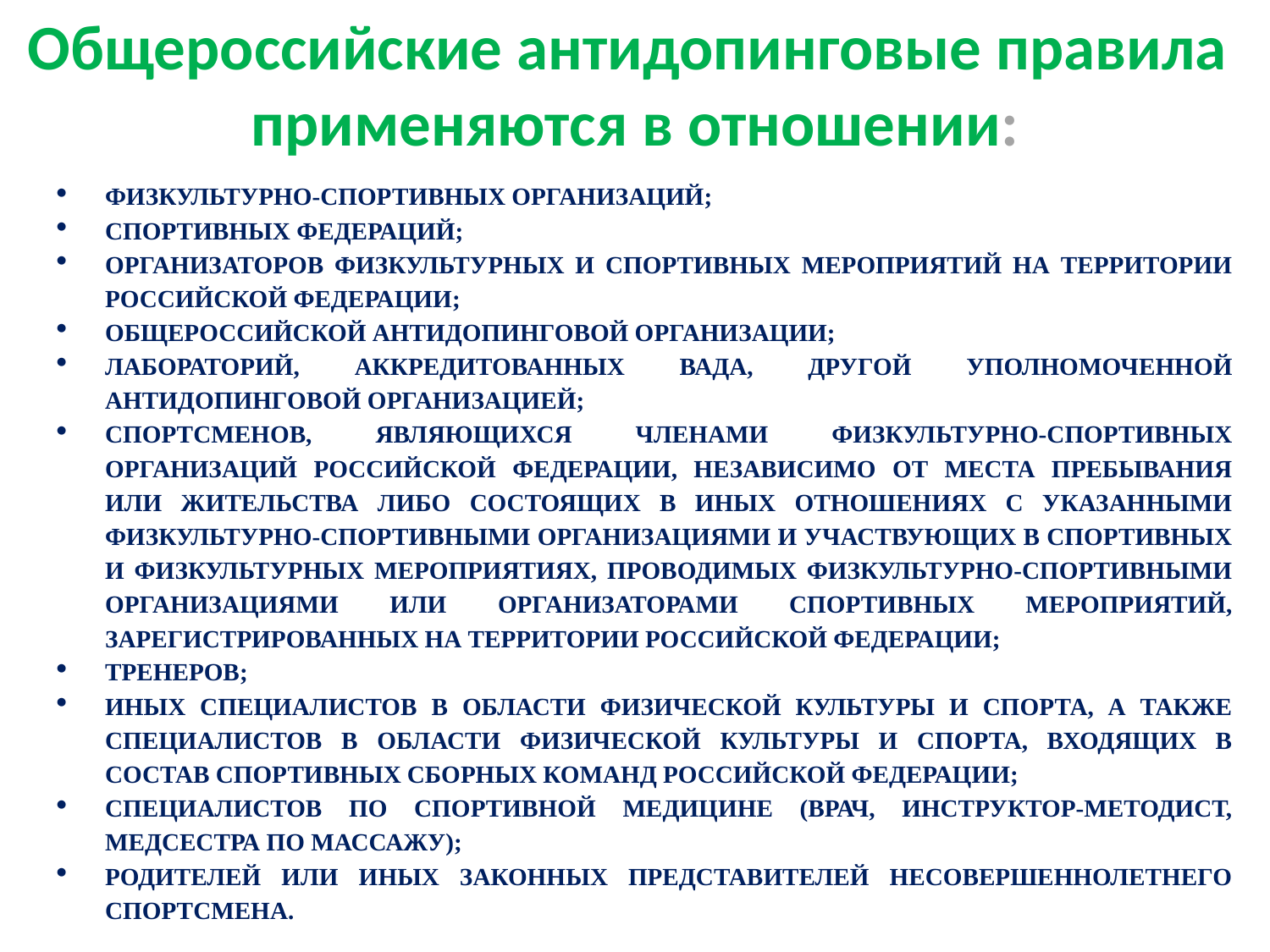

Общероссийские антидопинговые правила
применяются в отношении:
ФИЗКУЛЬТУРНО-СПОРТИВНЫХ ОРГАНИЗАЦИЙ;
СПОРТИВНЫХ ФЕДЕРАЦИЙ;
ОРГАНИЗАТОРОВ ФИЗКУЛЬТУРНЫХ И СПОРТИВНЫХ МЕРОПРИЯТИЙ НА ТЕРРИТОРИИ РОССИЙСКОЙ ФЕДЕРАЦИИ;
ОБЩЕРОССИЙСКОЙ АНТИДОПИНГОВОЙ ОРГАНИЗАЦИИ;
ЛАБОРАТОРИЙ, АККРЕДИТОВАННЫХ ВАДА, ДРУГОЙ УПОЛНОМОЧЕННОЙ АНТИДОПИНГОВОЙ ОРГАНИЗАЦИЕЙ;
СПОРТСМЕНОВ, ЯВЛЯЮЩИХСЯ ЧЛЕНАМИ ФИЗКУЛЬТУРНО-СПОРТИВНЫХ ОРГАНИЗАЦИЙ РОССИЙСКОЙ ФЕДЕРАЦИИ, НЕЗАВИСИМО ОТ МЕСТА ПРЕБЫВАНИЯ ИЛИ ЖИТЕЛЬСТВА ЛИБО СОСТОЯЩИХ В ИНЫХ ОТНОШЕНИЯХ С УКАЗАННЫМИ ФИЗКУЛЬТУРНО-СПОРТИВНЫМИ ОРГАНИЗАЦИЯМИ И УЧАСТВУЮЩИХ В СПОРТИВНЫХ И ФИЗКУЛЬТУРНЫХ МЕРОПРИЯТИЯХ, ПРОВОДИМЫХ ФИЗКУЛЬТУРНО-СПОРТИВНЫМИ ОРГАНИЗАЦИЯМИ ИЛИ ОРГАНИЗАТОРАМИ СПОРТИВНЫХ МЕРОПРИЯТИЙ, ЗАРЕГИСТРИРОВАННЫХ НА ТЕРРИТОРИИ РОССИЙСКОЙ ФЕДЕРАЦИИ;
ТРЕНЕРОВ;
ИНЫХ СПЕЦИАЛИСТОВ В ОБЛАСТИ ФИЗИЧЕСКОЙ КУЛЬТУРЫ И СПОРТА, А ТАКЖЕ СПЕЦИАЛИСТОВ В ОБЛАСТИ ФИЗИЧЕСКОЙ КУЛЬТУРЫ И СПОРТА, ВХОДЯЩИХ В СОСТАВ СПОРТИВНЫХ СБОРНЫХ КОМАНД РОССИЙСКОЙ ФЕДЕРАЦИИ;
СПЕЦИАЛИСТОВ ПО СПОРТИВНОЙ МЕДИЦИНЕ (ВРАЧ, ИНСТРУКТОР-МЕТОДИСТ, МЕДСЕСТРА ПО МАССАЖУ);
РОДИТЕЛЕЙ ИЛИ ИНЫХ ЗАКОННЫХ ПРЕДСТАВИТЕЛЕЙ НЕСОВЕРШЕННОЛЕТНЕГО СПОРТСМЕНА.